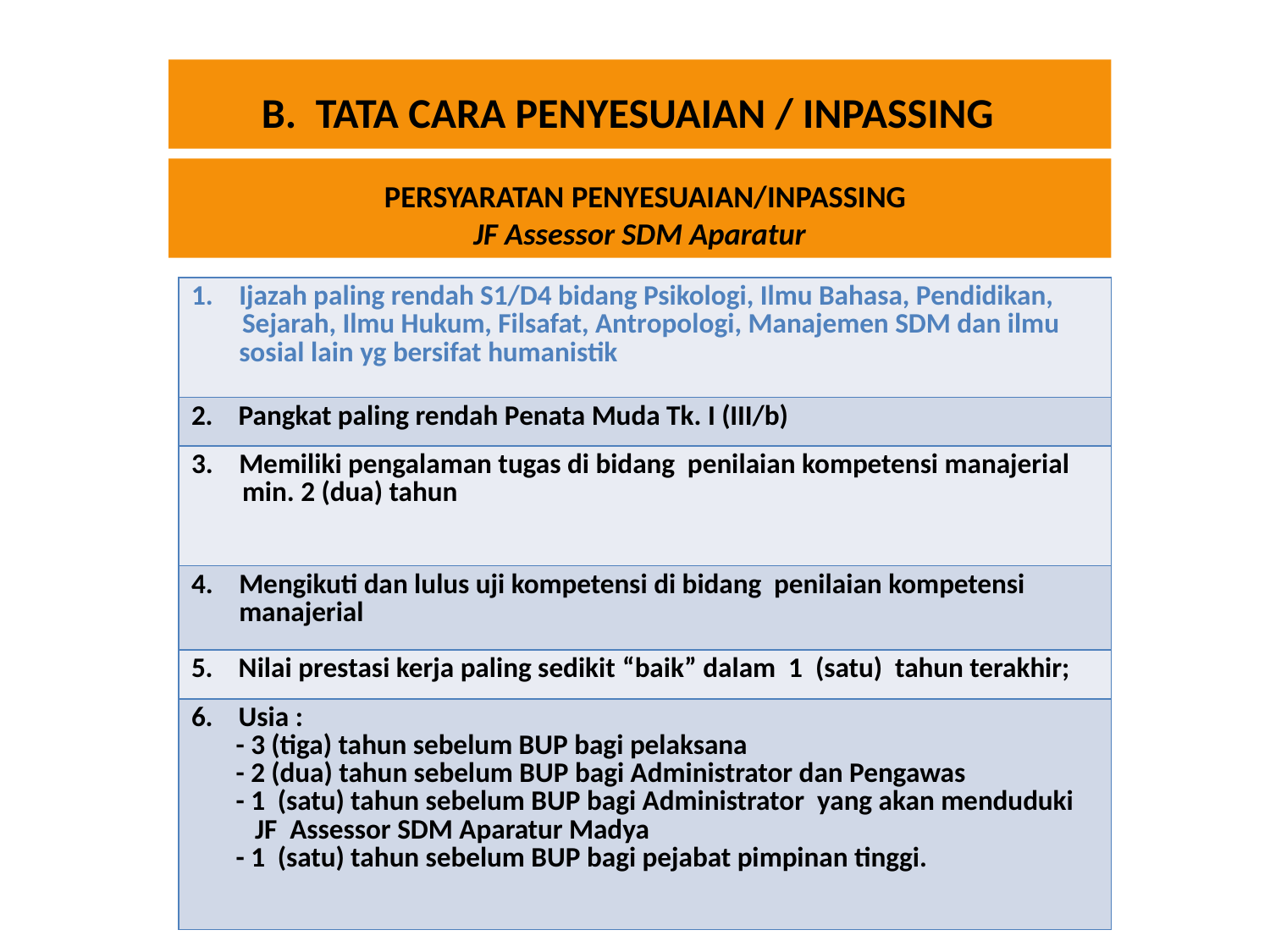

B.  TATA CARA PENYESUAIAN / INPASSING
 PERSYARATAN PENYESUAIAN/INPASSING
 JF Assessor SDM Aparatur
| Ijazah paling rendah S1/D4 bidang Psikologi, Ilmu Bahasa, Pendidikan, Sejarah, Ilmu Hukum, Filsafat, Antropologi, Manajemen SDM dan ilmu sosial lain yg bersifat humanistik |
| --- |
| 2. Pangkat paling rendah Penata Muda Tk. I (III/b) |
| Memiliki pengalaman tugas di bidang penilaian kompetensi manajerial min. 2 (dua) tahun |
| Mengikuti dan lulus uji kompetensi di bidang penilaian kompetensi manajerial |
| 5. Nilai prestasi kerja paling sedikit “baik” dalam  1 (satu) tahun terakhir; |
| 6. Usia : - 3 (tiga) tahun sebelum BUP bagi pelaksana - 2 (dua) tahun sebelum BUP bagi Administrator dan Pengawas - 1 (satu) tahun sebelum BUP bagi Administrator yang akan menduduki JF Assessor SDM Aparatur Madya - 1 (satu) tahun sebelum BUP bagi pejabat pimpinan tinggi. |